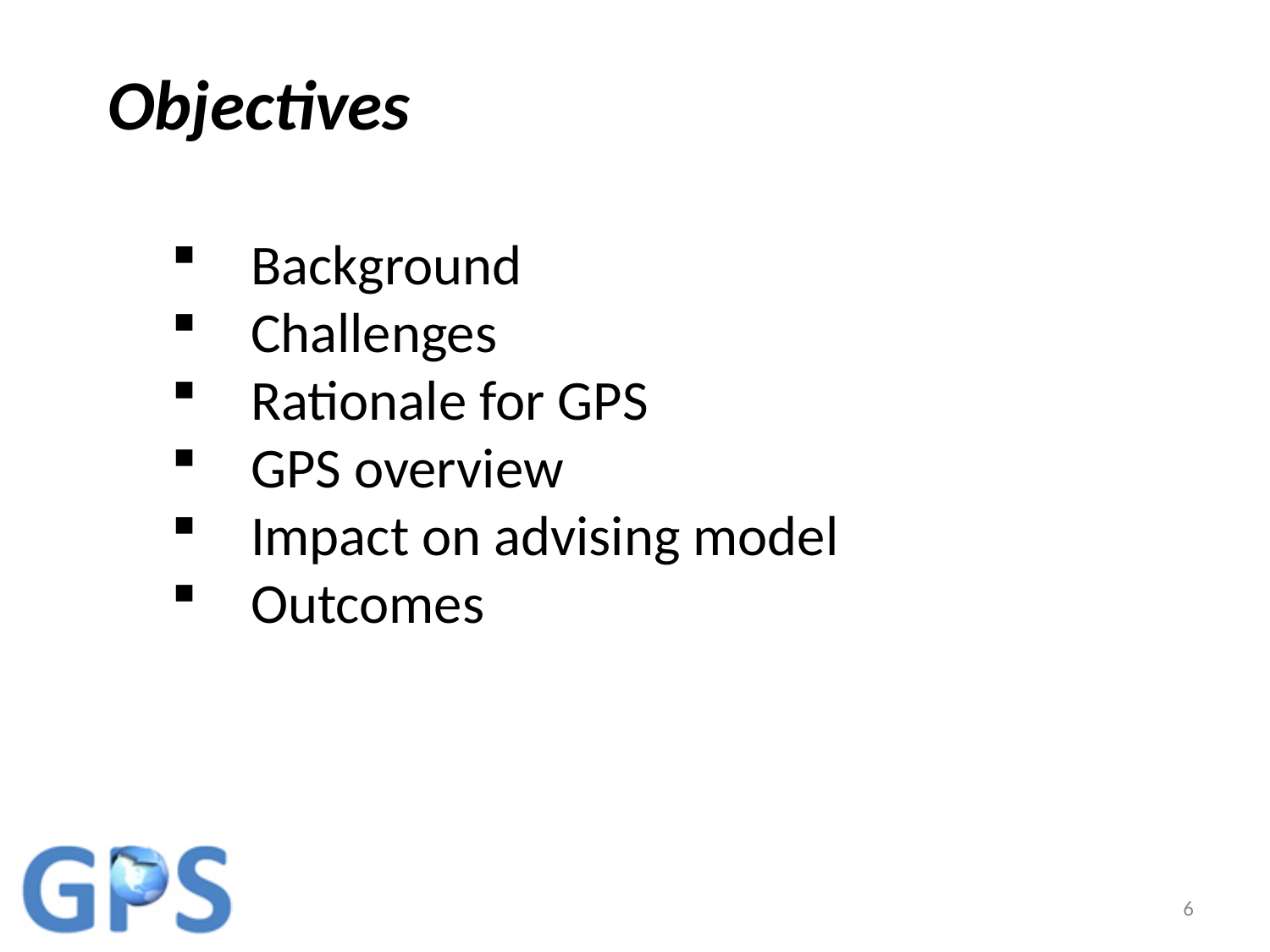

Objectives

Background
Challenges
Rationale for GPS
GPS overview
Impact on advising model
Outcomes
6